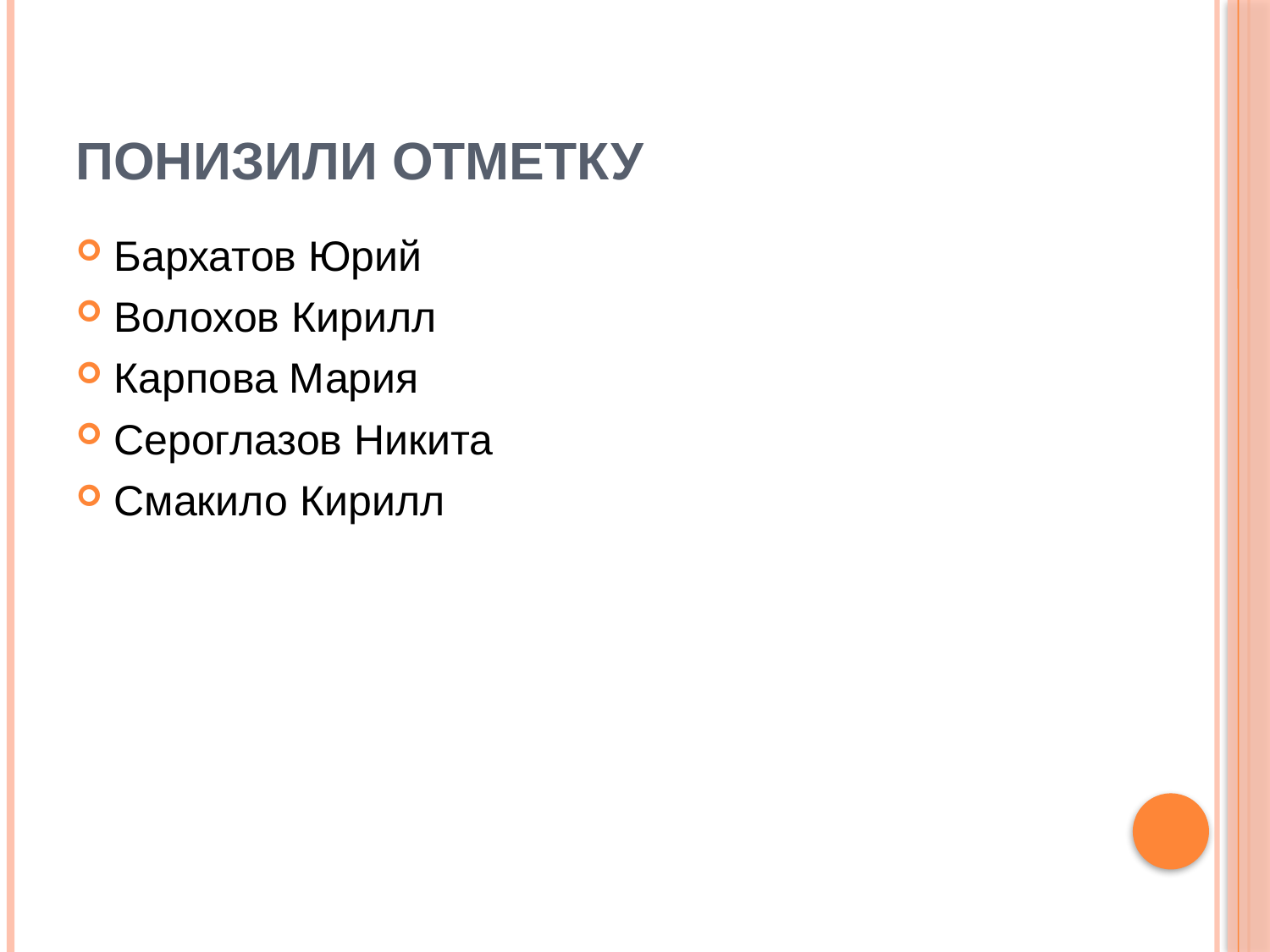

# ПОНИЗИЛИ ОТМЕТКУ
Бархатов Юрий
Волохов Кирилл
Карпова Мария
Сероглазов Никита
Смакило Кирилл